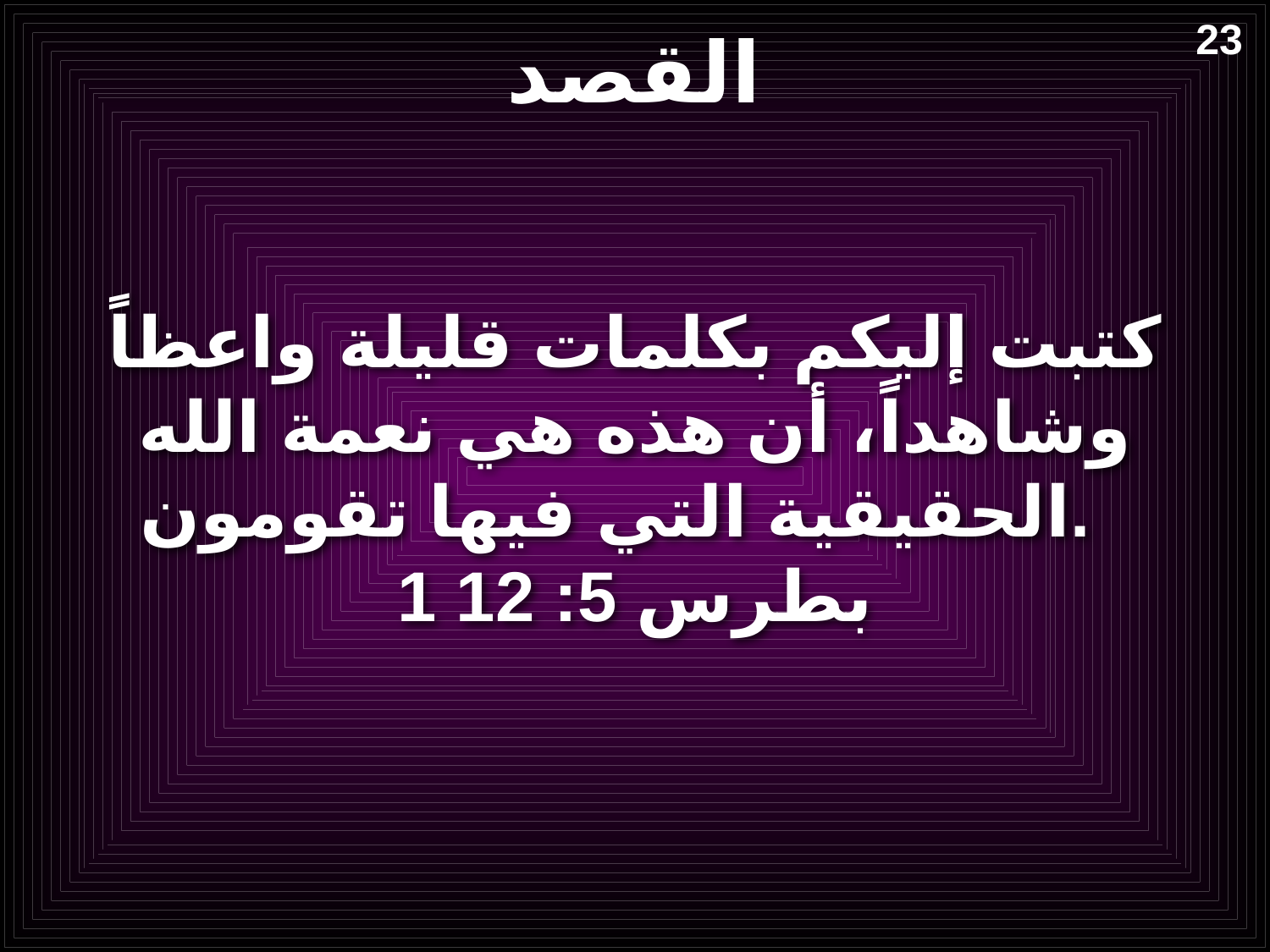

# القصد
23
كتبت إليكم بكلمات قليلة واعظاً وشاهداً، أن هذه هي نعمة الله الحقيقية التي فيها تقومون.
1 بطرس 5: 12